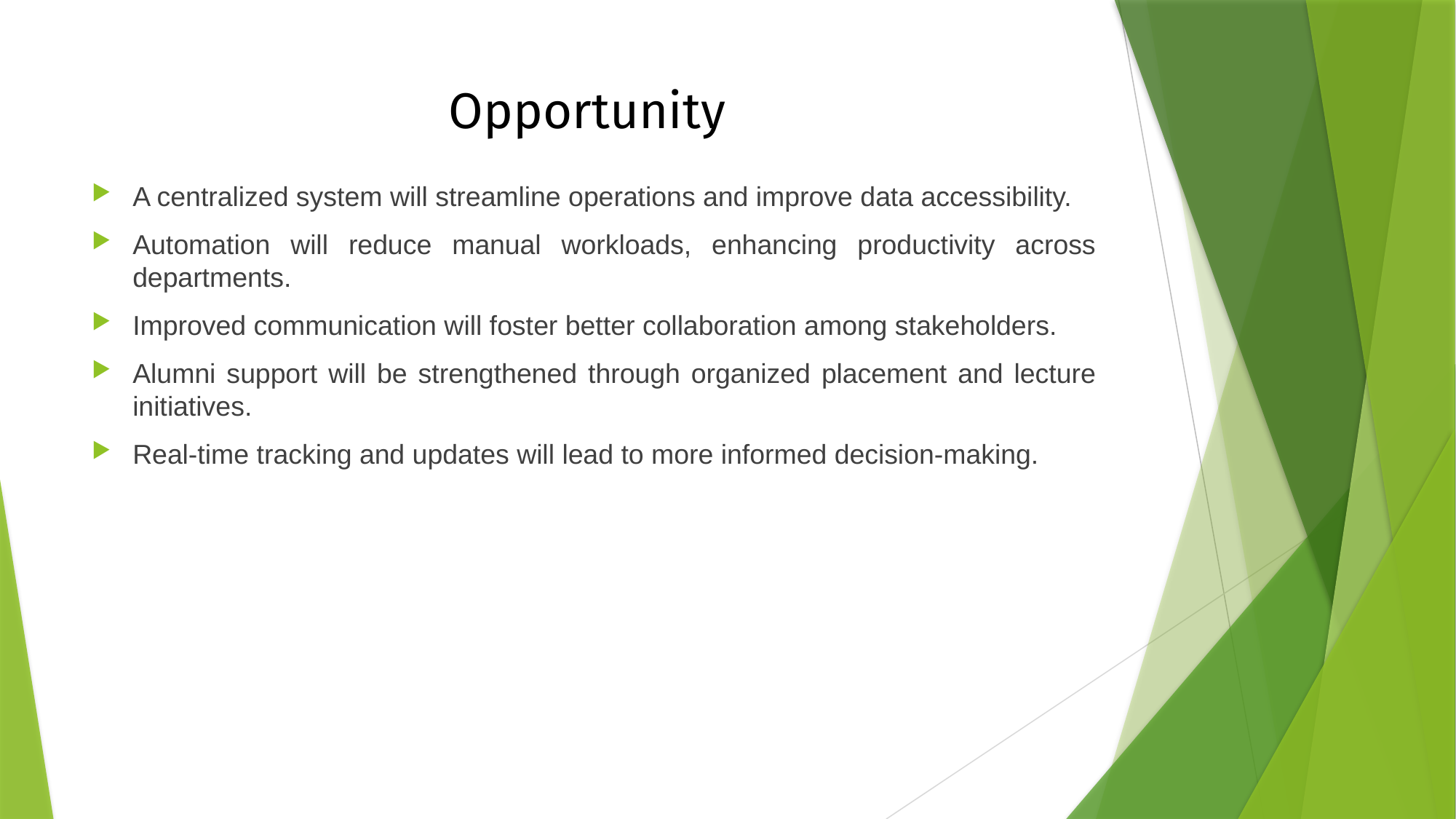

# Opportunity
A centralized system will streamline operations and improve data accessibility.
Automation will reduce manual workloads, enhancing productivity across departments.
Improved communication will foster better collaboration among stakeholders.
Alumni support will be strengthened through organized placement and lecture initiatives.
Real-time tracking and updates will lead to more informed decision-making.